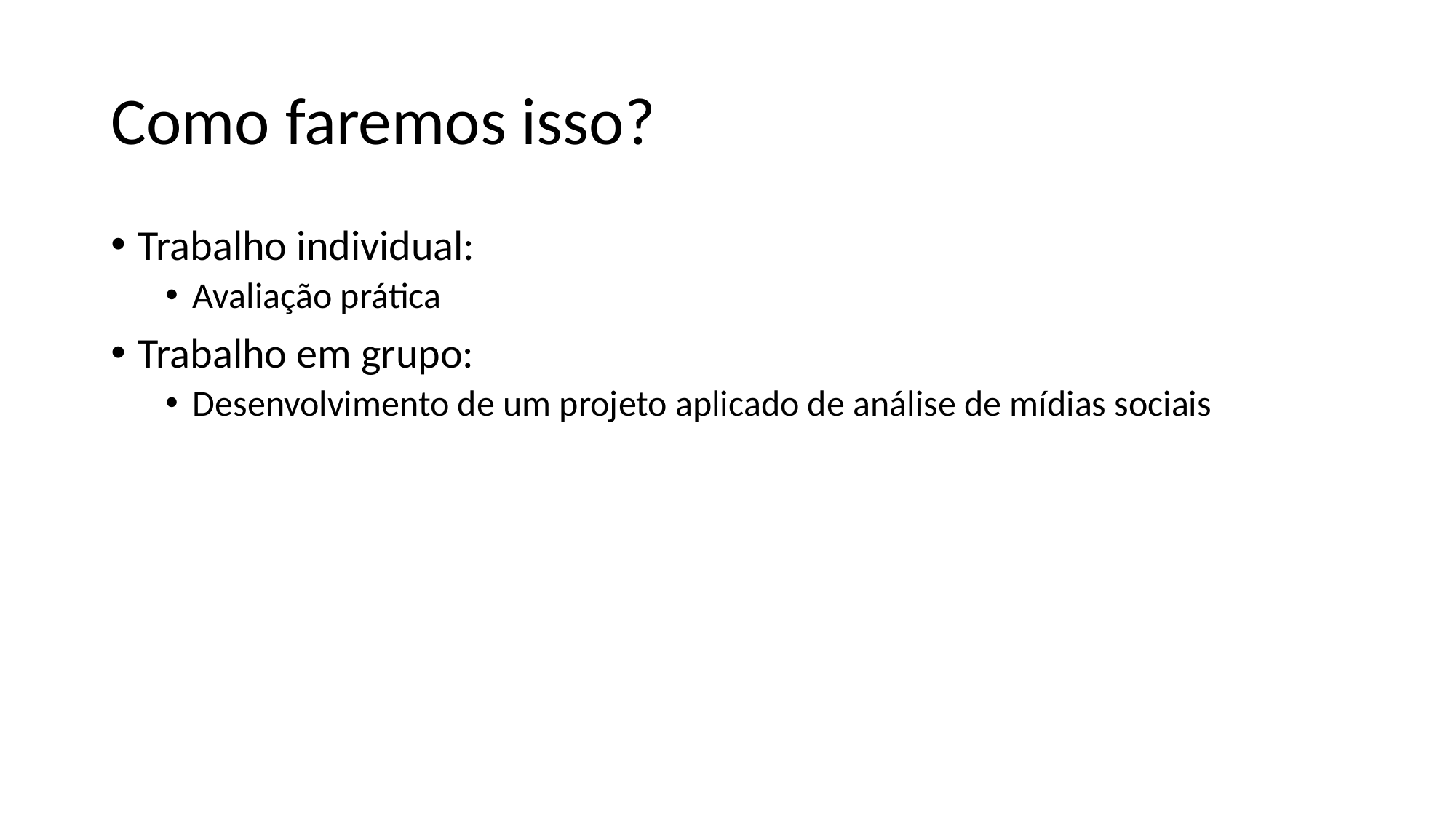

# Como faremos isso?
Trabalho individual:
Avaliação prática
Trabalho em grupo:
Desenvolvimento de um projeto aplicado de análise de mídias sociais